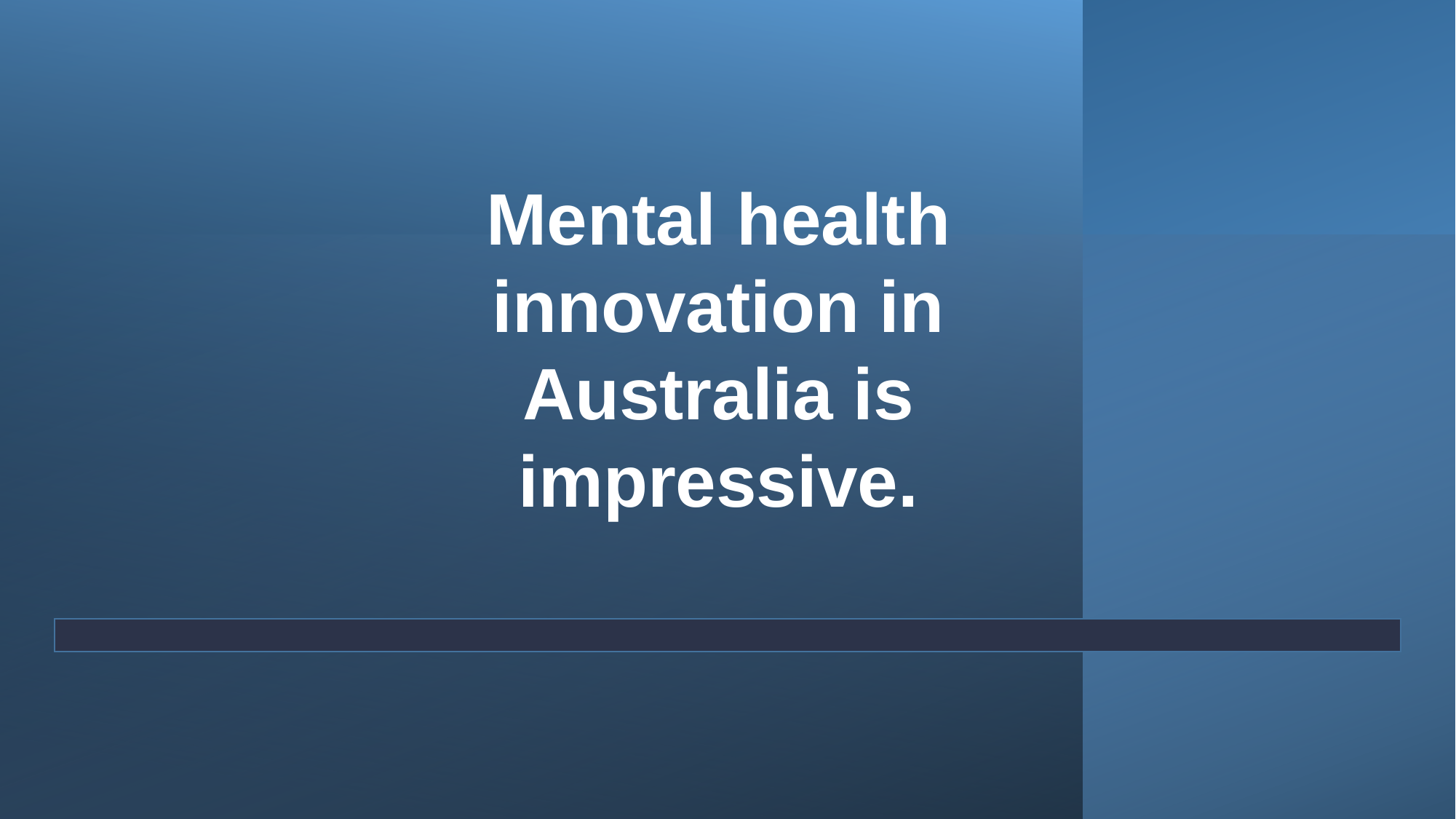

Mental health innovation in Australia is impressive.